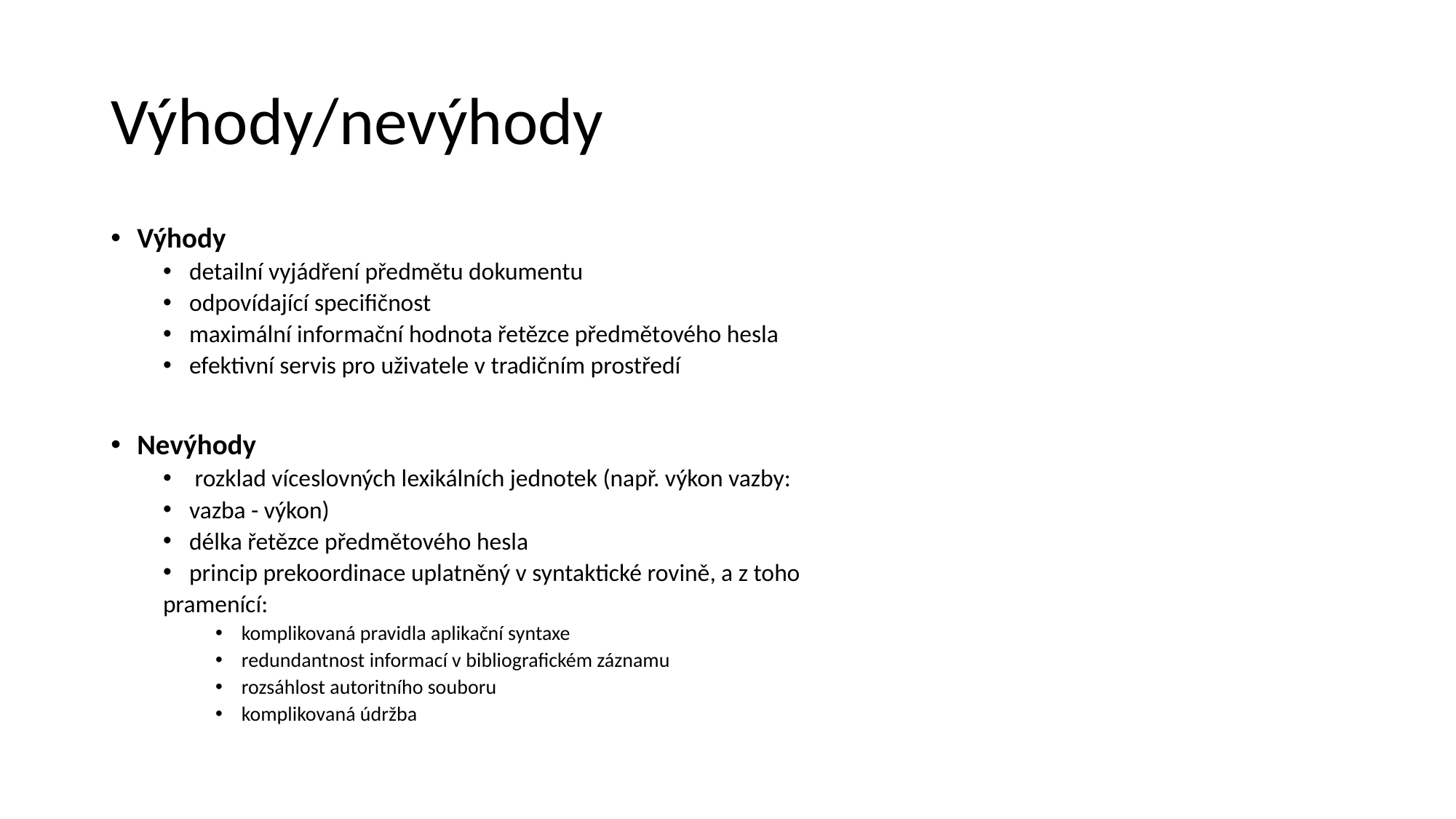

# Výhody/nevýhody
Výhody
detailní vyjádření předmětu dokumentu
odpovídající specifičnost
maximální informační hodnota řetězce předmětového hesla
efektivní servis pro uživatele v tradičním prostředí

Nevýhody
 rozklad víceslovných lexikálních jednotek (např. výkon vazby:
vazba - výkon)
délka řetězce předmětového hesla
princip prekoordinace uplatněný v syntaktické rovině, a z toho
pramenící:
komplikovaná pravidla aplikační syntaxe
redundantnost informací v bibliografickém záznamu
rozsáhlost autoritního souboru
komplikovaná údržba